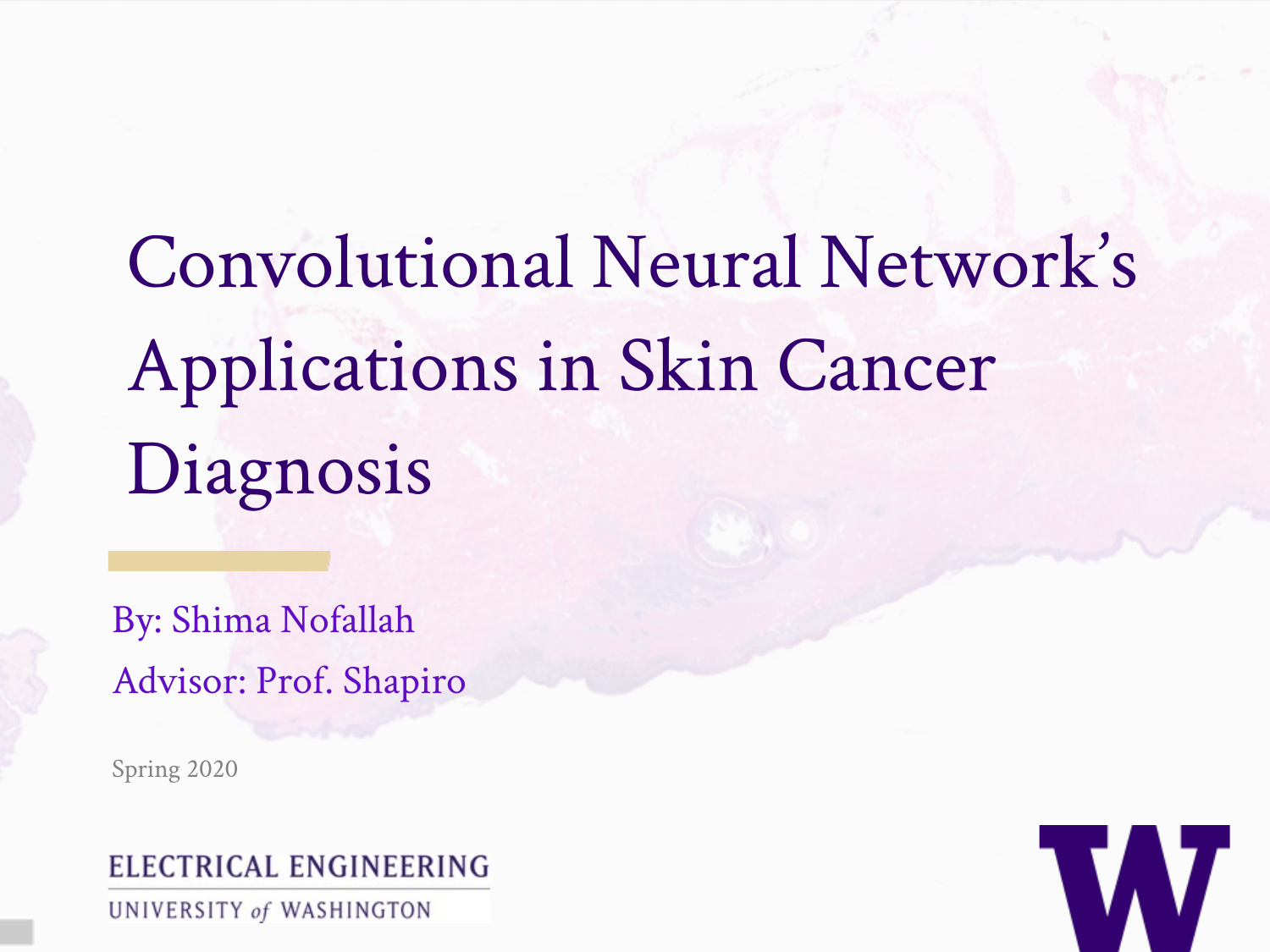

Convolutional Neural Network’s Applications in Skin Cancer Diagnosis

By: Shima Nofallah
Advisor: Prof. Shapiro

Spring 2020